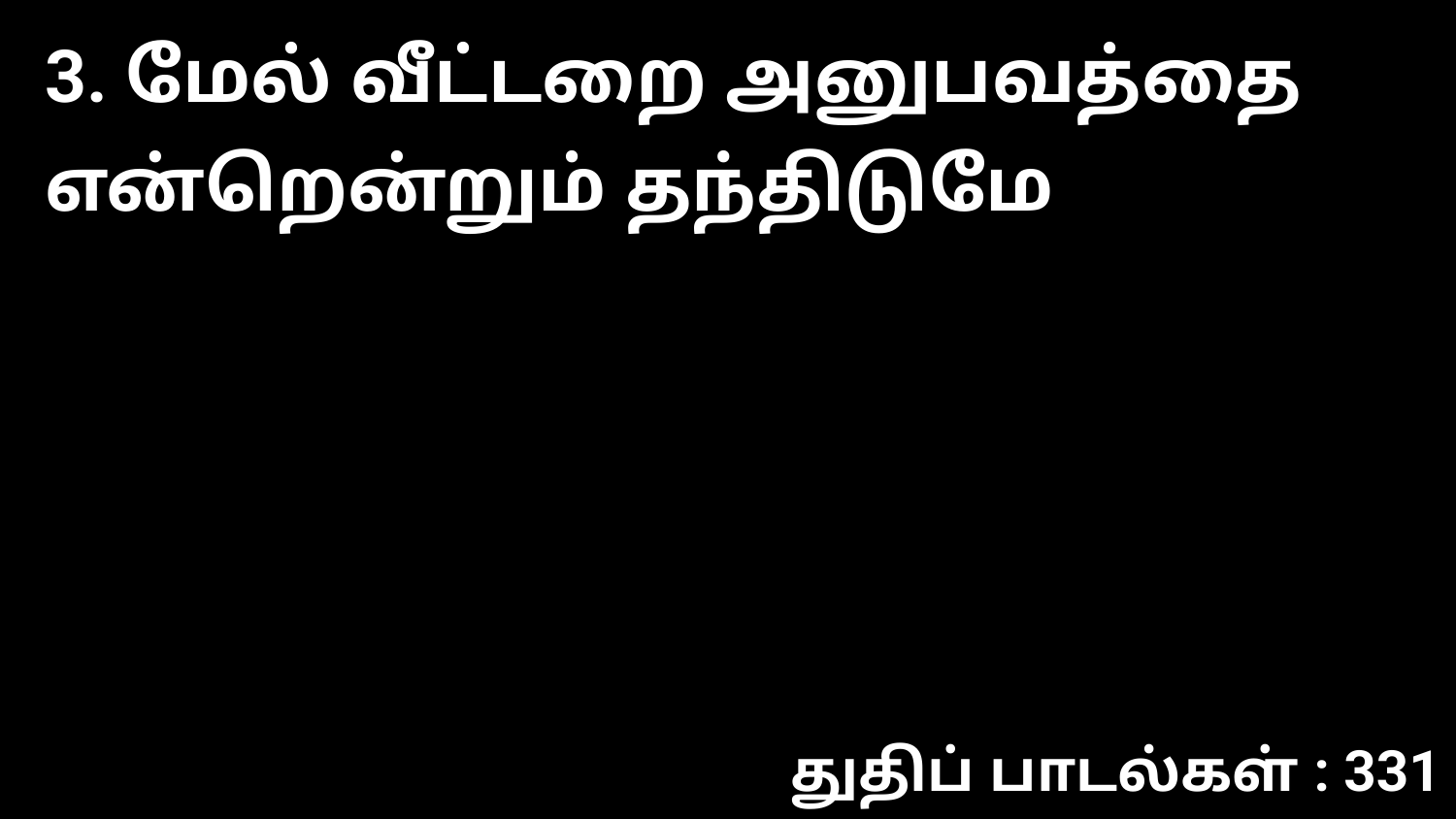

3. மேல் வீட்டறை அனுபவத்தை என்றென்றும் தந்திடுமே
துதிப் பாடல்கள் : 331